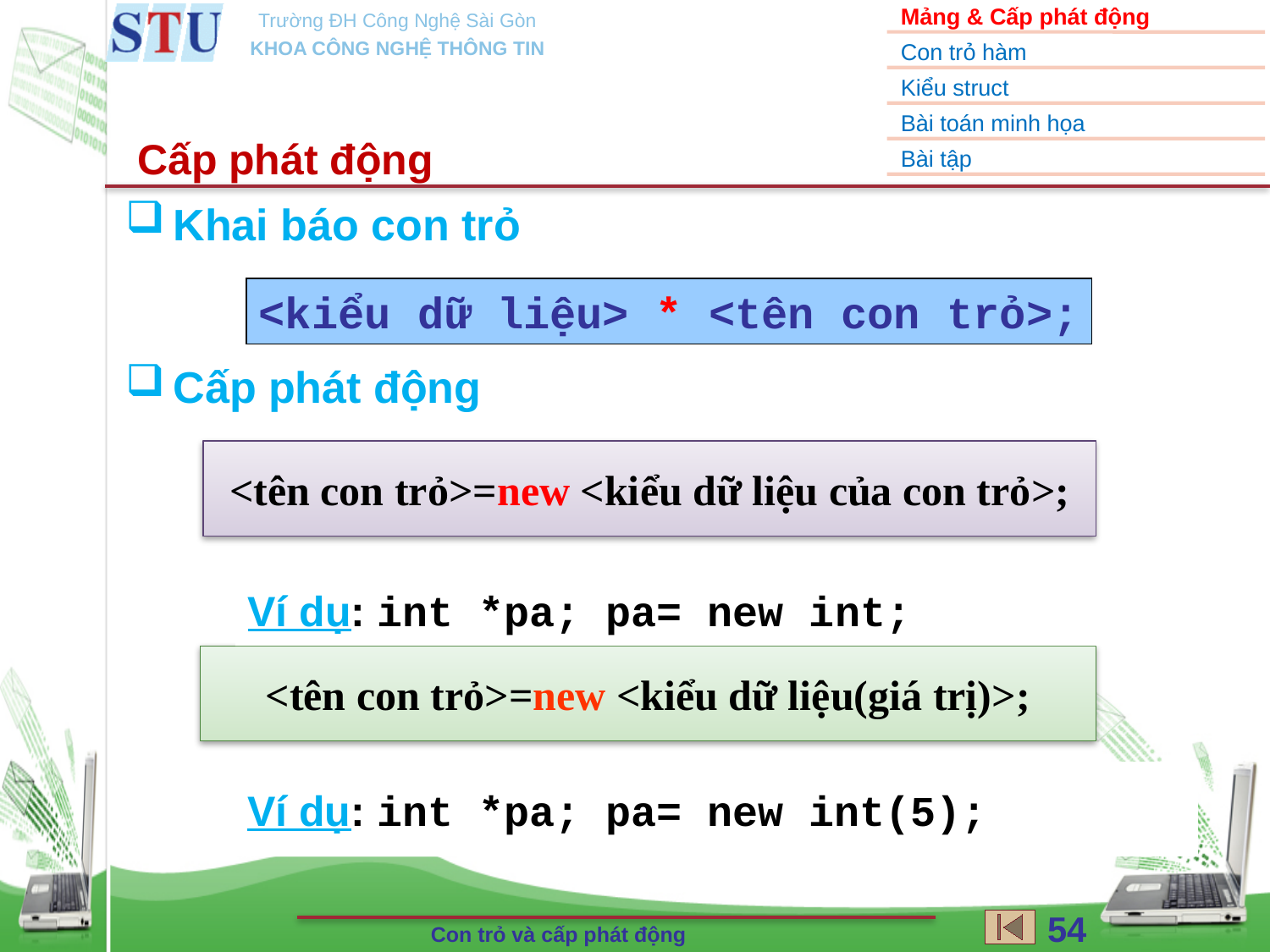

Mảng & Cấp phát động
Con trỏ hàm
Kiểu struct
Bài toán minh họa
Bài tập
Cấp phát động
Khai báo con trỏ

Cấp phát động
<kiểu dữ liệu> * <tên con trỏ>;
<tên con trỏ>=new <kiểu dữ liệu của con trỏ>;
Ví dụ: int *pa; pa= new int;
<tên con trỏ>=new <kiểu dữ liệu(giá trị)>;
Ví dụ: int *pa; pa= new int(5);
54
Con trỏ và cấp phát động